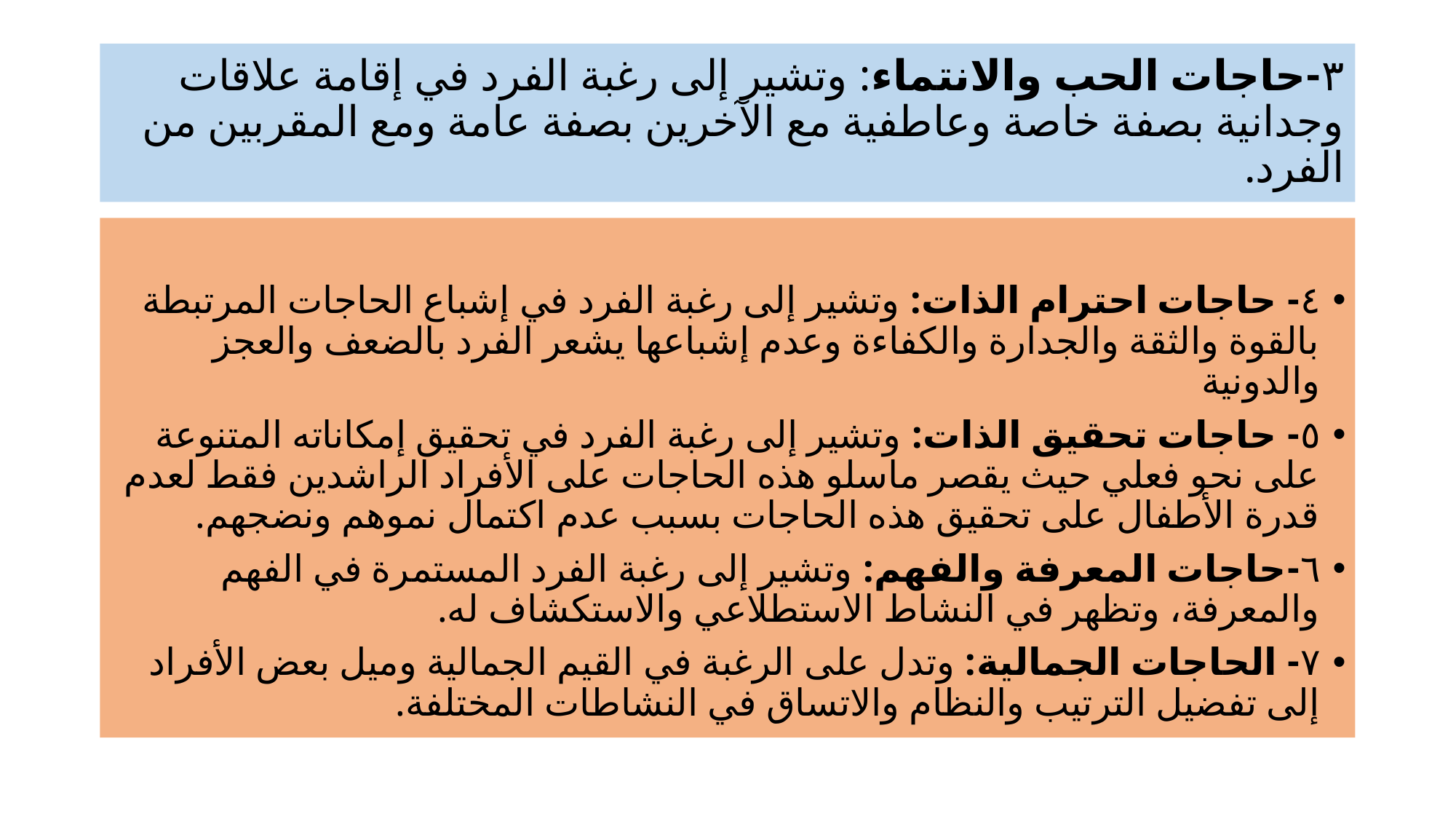

# ٣-حاجات الحب والانتماء: وتشير إلى رغبة الفرد في إقامة علاقات وجدانية بصفة خاصة وعاطفية مع الآخرين بصفة عامة ومع المقربين من الفرد.

٤- حاجات احترام الذات: وتشير إلى رغبة الفرد في إشباع الحاجات المرتبطة بالقوة والثقة والجدارة والكفاءة وعدم إشباعها يشعر الفرد بالضعف والعجز والدونية
٥- حاجات تحقيق الذات: وتشير إلى رغبة الفرد في تحقيق إمكاناته المتنوعة على نحو فعلي حيث يقصر ماسلو هذه الحاجات على الأفراد الراشدين فقط لعدم قدرة الأطفال على تحقيق هذه الحاجات بسبب عدم اكتمال نموهم ونضجهم.
٦-حاجات المعرفة والفهم: وتشير إلى رغبة الفرد المستمرة في الفهم والمعرفة، وتظهر في النشاط الاستطلاعي والاستكشاف له.
٧- الحاجات الجمالية: وتدل على الرغبة في القيم الجمالية وميل بعض الأفراد إلى تفضيل الترتيب والنظام والاتساق في النشاطات المختلفة.